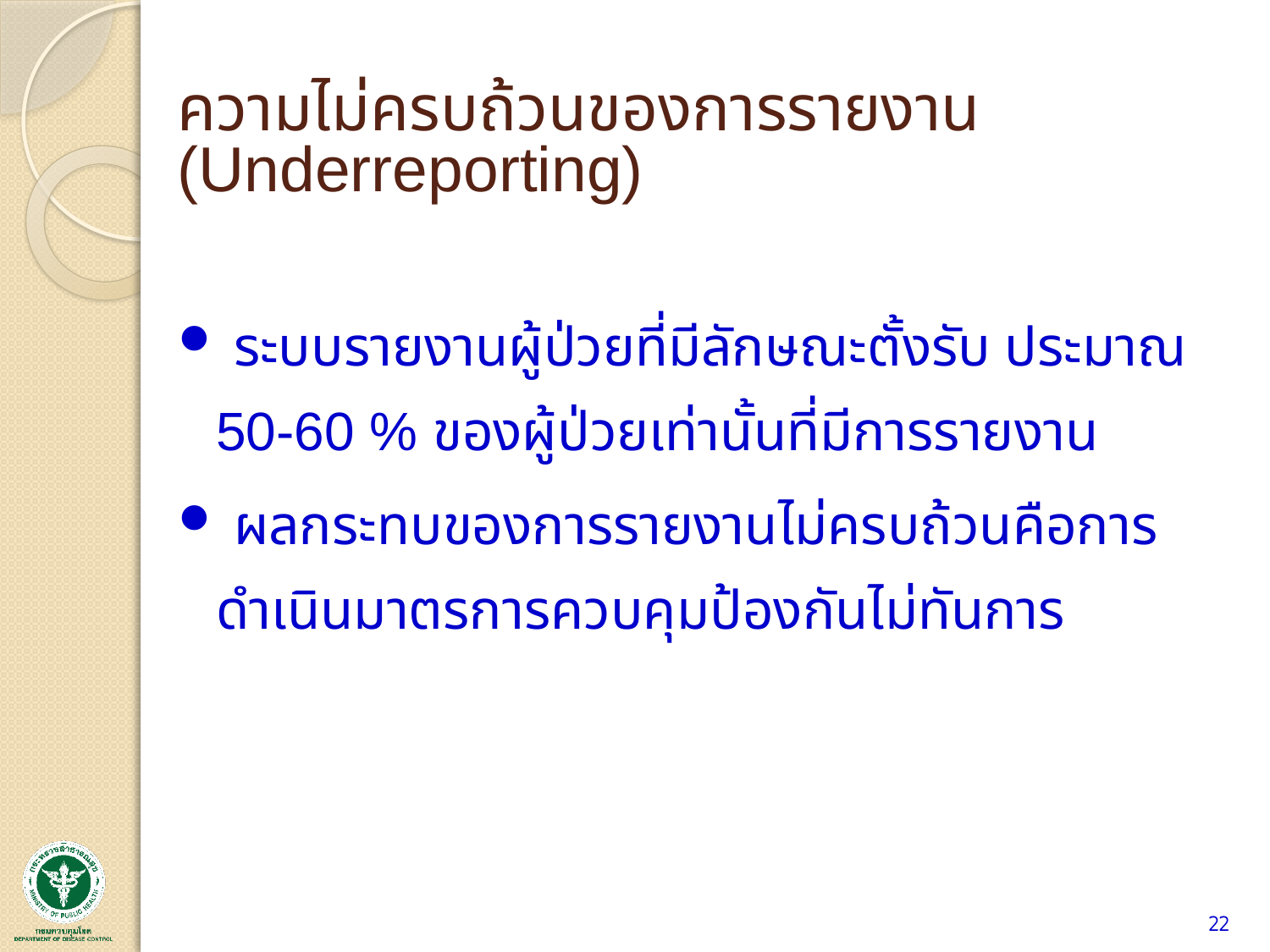

# ความไม่ครบถ้วนของการรายงาน (Underreporting)
 ระบบรายงานผู้ป่วยที่มีลักษณะตั้งรับ ประมาณ 50-60 % ของผู้ป่วยเท่านั้นที่มีการรายงาน
 ผลกระทบของการรายงานไม่ครบถ้วนคือการดำเนินมาตรการควบคุมป้องกันไม่ทันการ
22